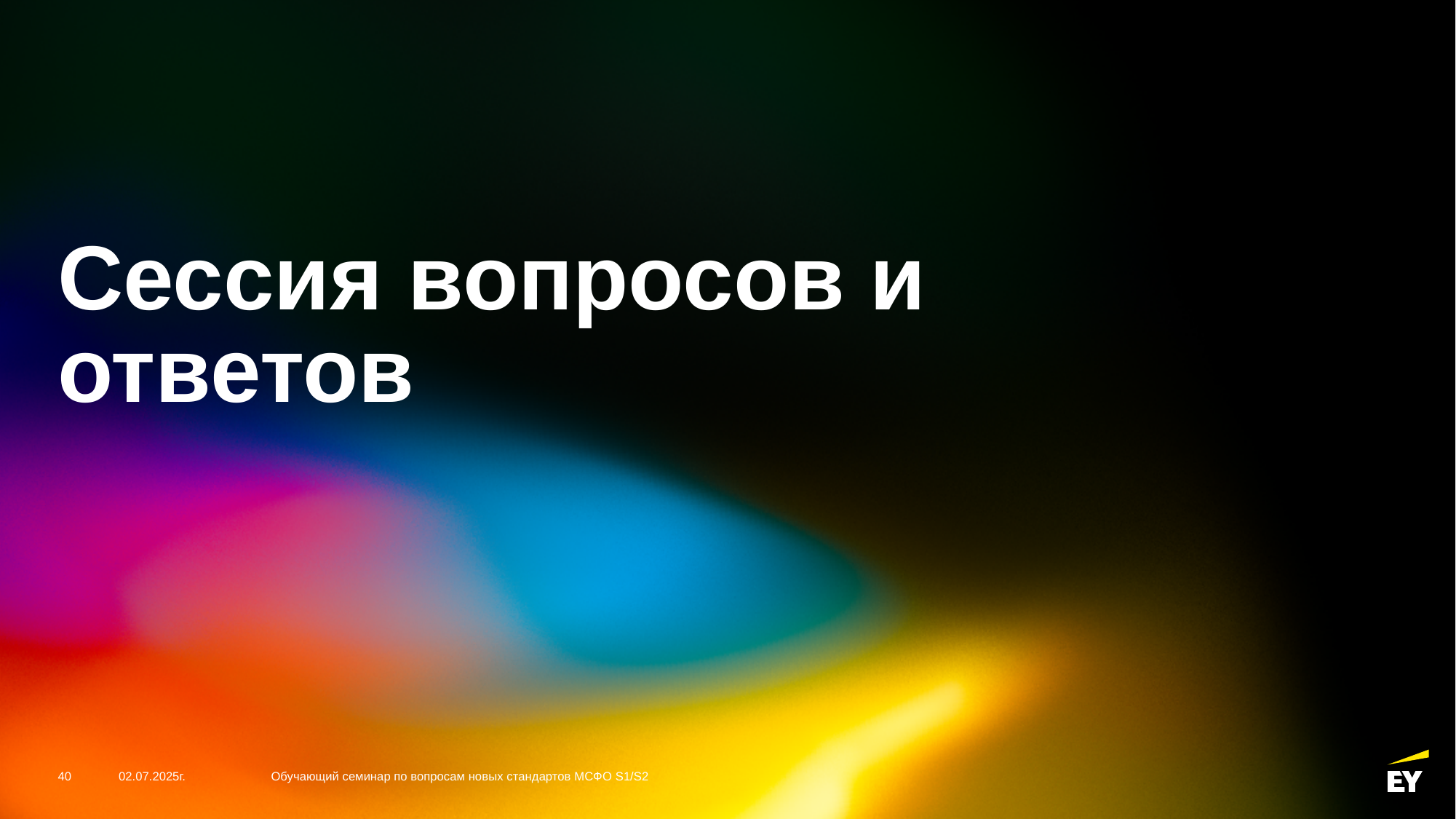

# Сессия вопросов и ответов
40
02.07.2025г.
Обучающий семинар по вопросам новых стандартов МСФО S1/S2